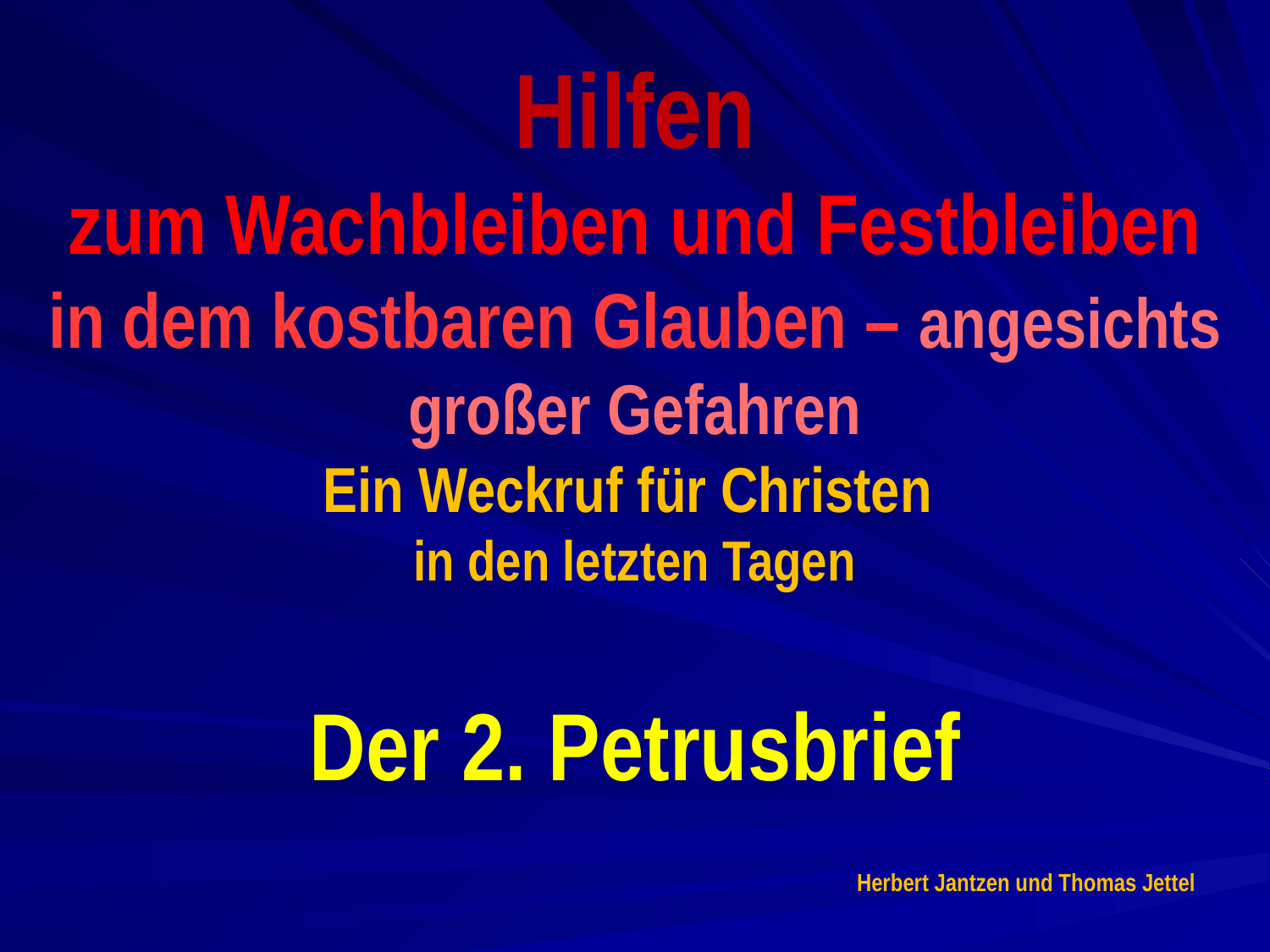

# Hilfen zum Wachbleiben und Festbleiben in dem kostbaren Glauben – angesichts großer Gefahren Ein Weckruf für Christen in den letzten Tagen Der 2. Petrusbrief

Herbert Jantzen und Thomas Jettel